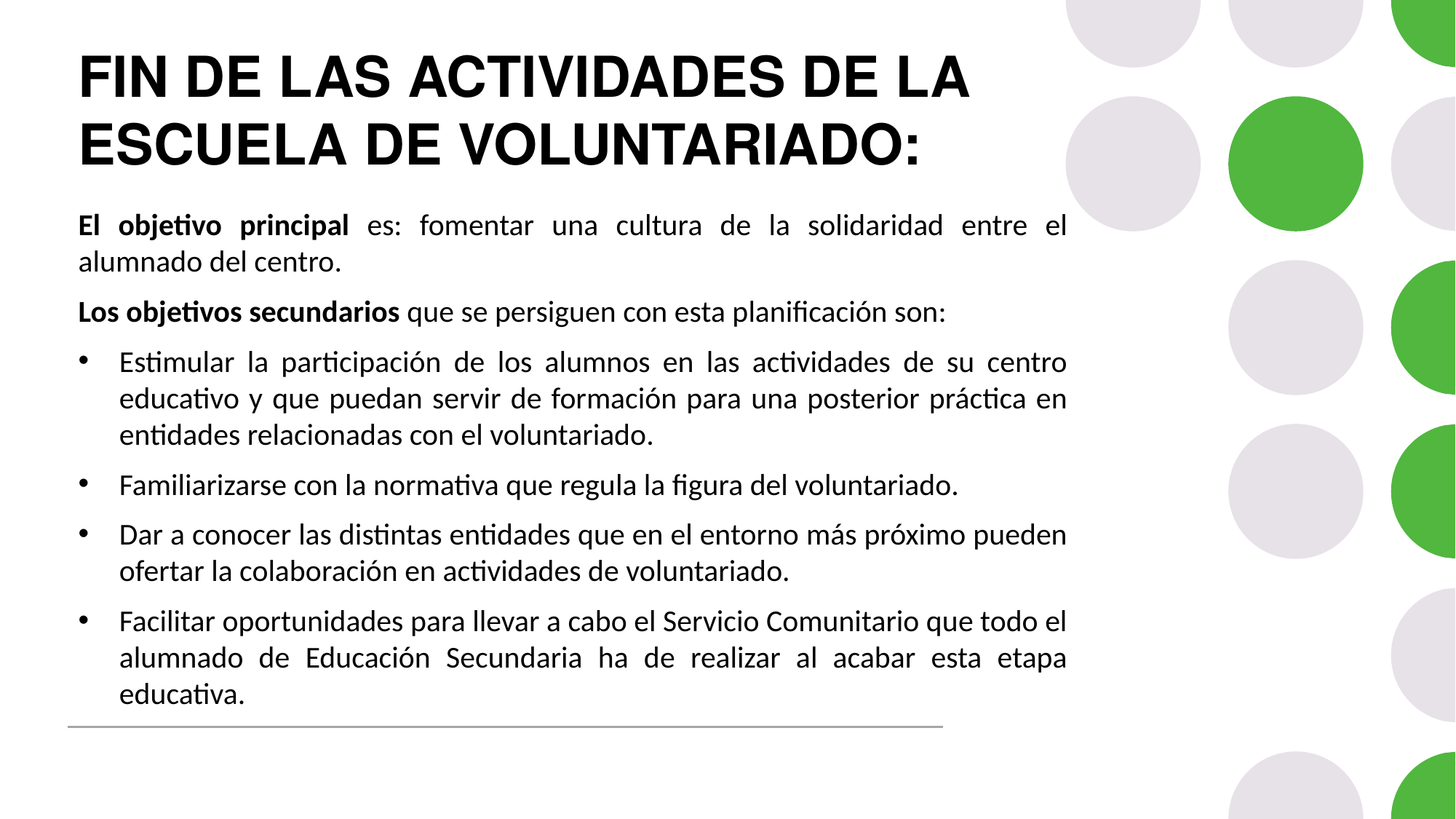

# FIN DE LAS ACTIVIDADES DE LA ESCUELA DE VOLUNTARIADO:
El objetivo principal es: fomentar una cultura de la solidaridad entre el alumnado del centro.
Los objetivos secundarios que se persiguen con esta planificación son:
Estimular la participación de los alumnos en las actividades de su centro educativo y que puedan servir de formación para una posterior práctica en entidades relacionadas con el voluntariado.
Familiarizarse con la normativa que regula la figura del voluntariado.
Dar a conocer las distintas entidades que en el entorno más próximo pueden ofertar la colaboración en actividades de voluntariado.
Facilitar oportunidades para llevar a cabo el Servicio Comunitario que todo el alumnado de Educación Secundaria ha de realizar al acabar esta etapa educativa.